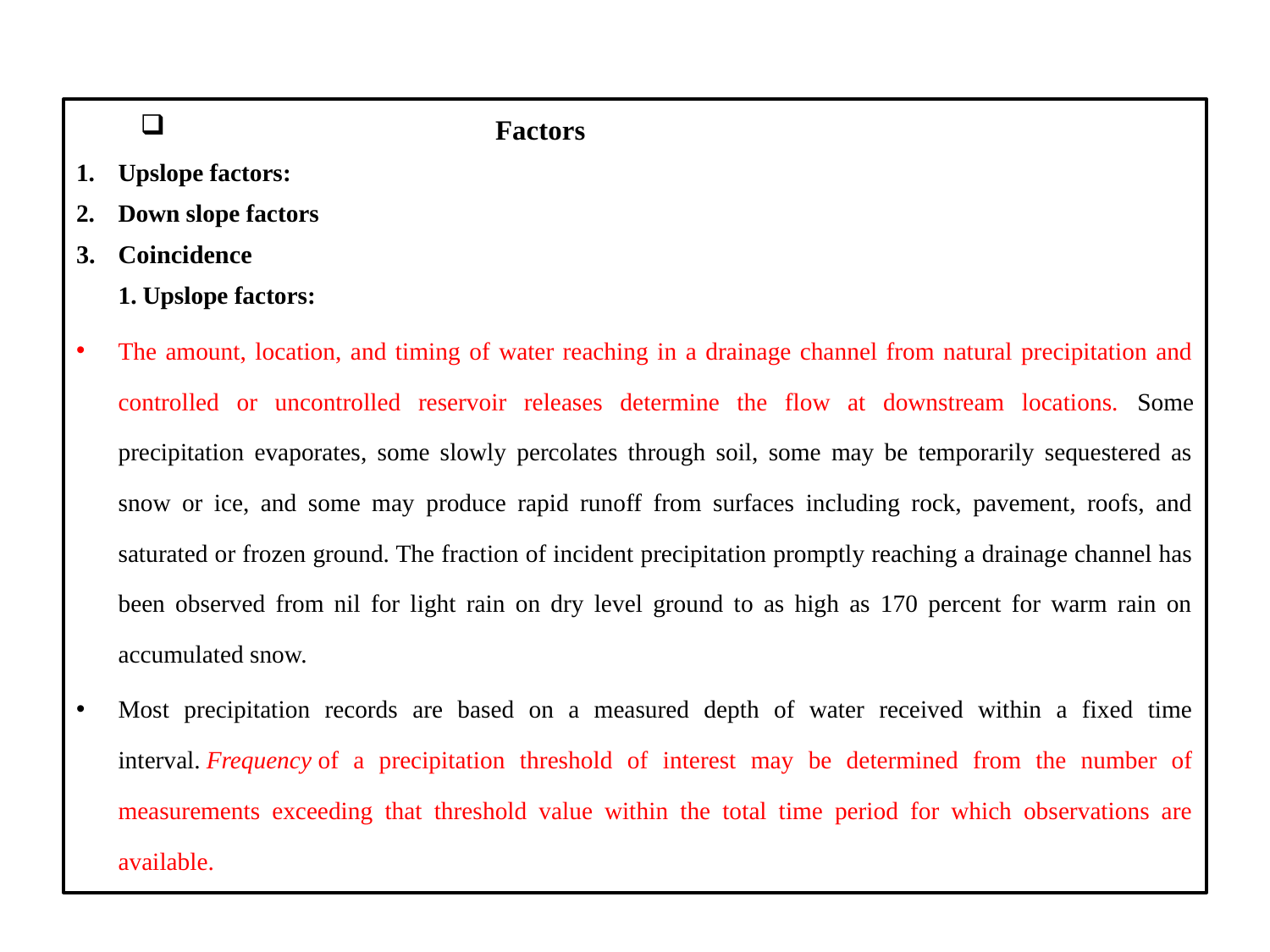

Factors
Upslope factors:
Down slope factors
Coincidence
				1. Upslope factors:
The amount, location, and timing of water reaching in a drainage channel from natural precipitation and controlled or uncontrolled reservoir releases determine the flow at downstream locations. Some precipitation evaporates, some slowly percolates through soil, some may be temporarily sequestered as snow or ice, and some may produce rapid runoff from surfaces including rock, pavement, roofs, and saturated or frozen ground. The fraction of incident precipitation promptly reaching a drainage channel has been observed from nil for light rain on dry level ground to as high as 170 percent for warm rain on accumulated snow.
Most precipitation records are based on a measured depth of water received within a fixed time interval. Frequency of a precipitation threshold of interest may be determined from the number of measurements exceeding that threshold value within the total time period for which observations are available.